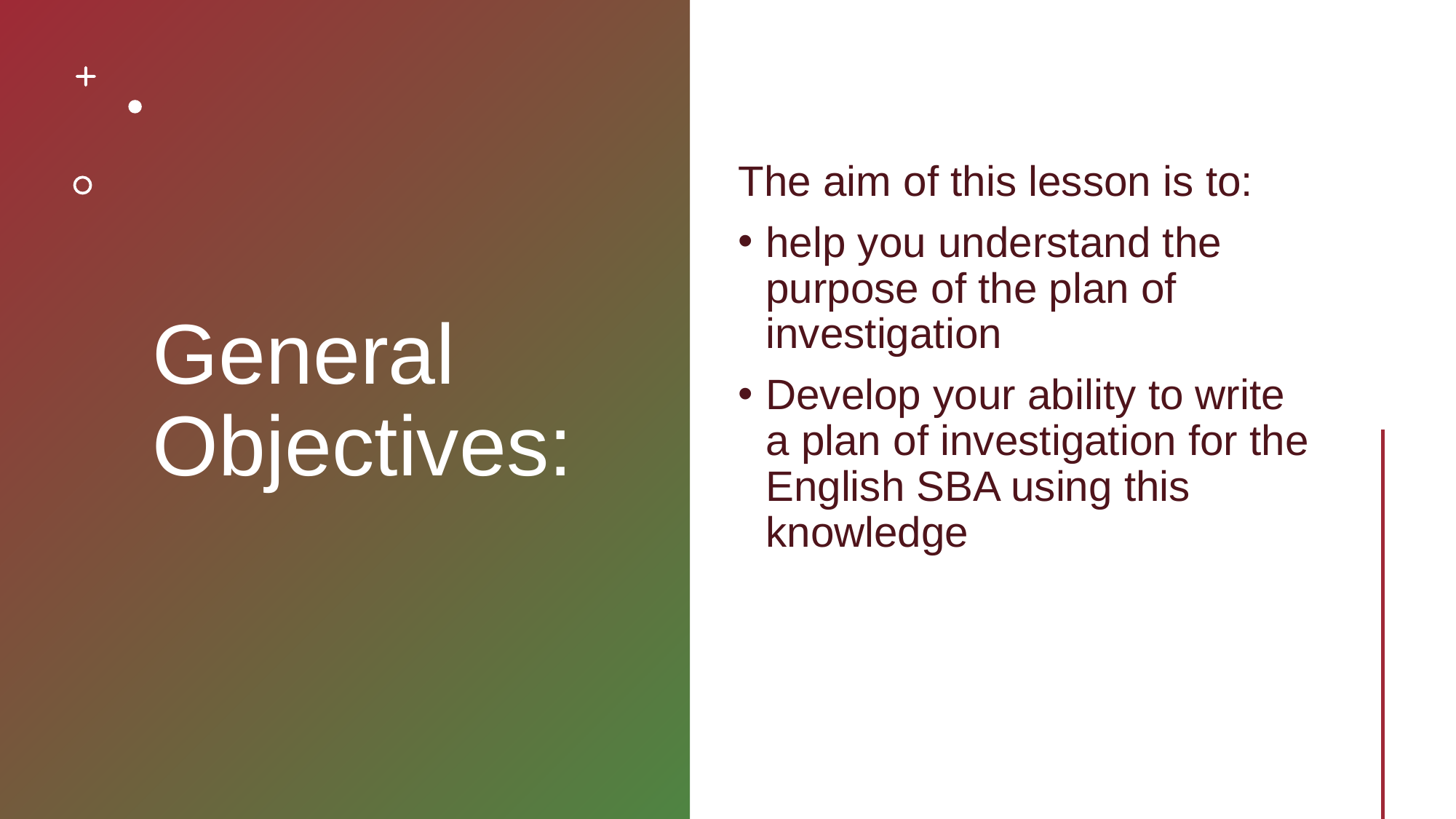

# General Objectives:
The aim of this lesson is to:
help you understand the purpose of the plan of investigation
Develop your ability to write a plan of investigation for the English SBA using this knowledge